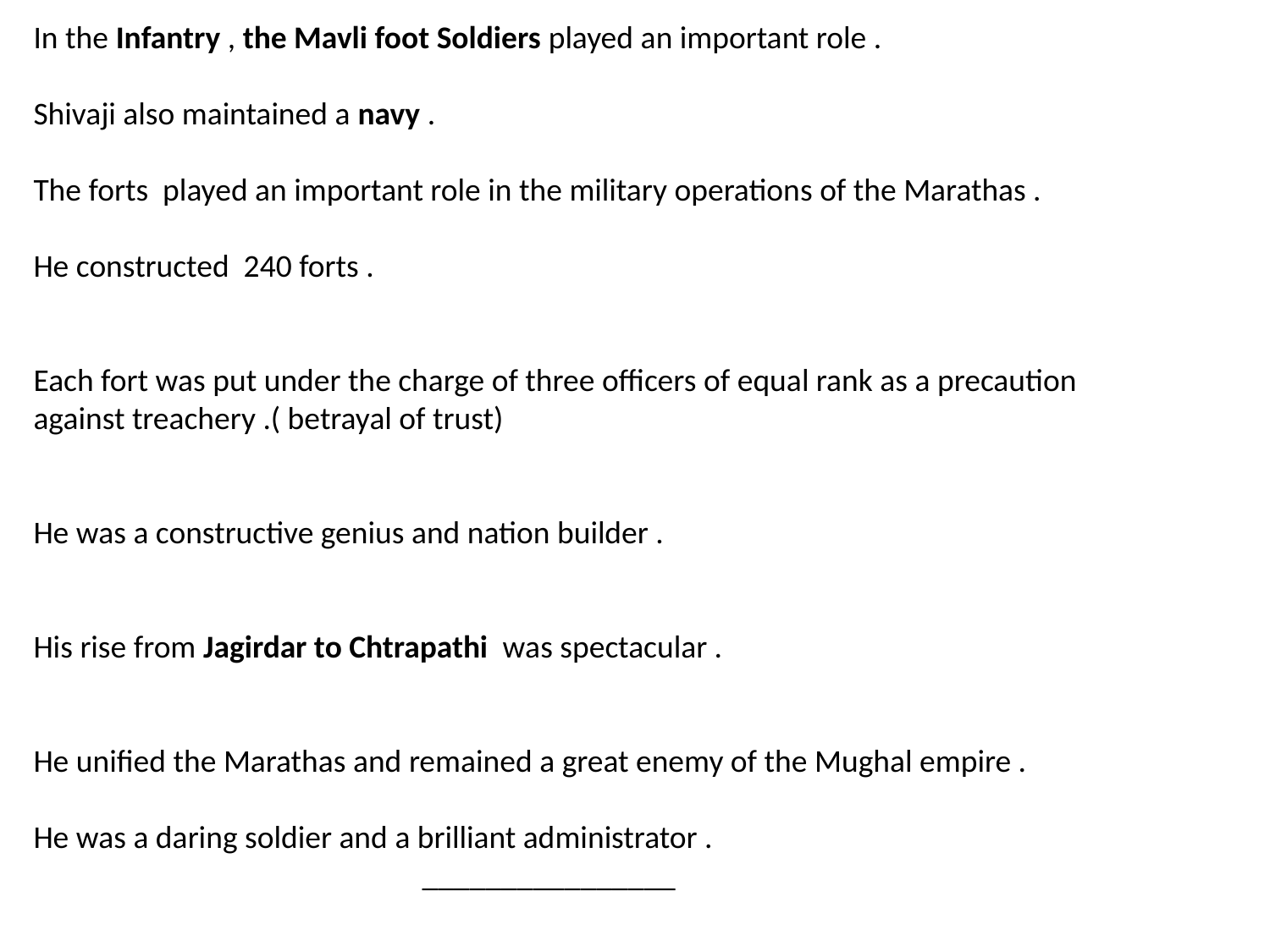

In the Infantry , the Mavli foot Soldiers played an important role .

Shivaji also maintained a navy .

The forts  played an important role in the military operations of the Marathas .

He constructed  240 forts .

Each fort was put under the charge of three officers of equal rank as a precaution against treachery .( betrayal of trust)

He was a constructive genius and nation builder .

His rise from Jagirdar to Chtrapathi  was spectacular .

He unified the Marathas and remained a great enemy of the Mughal empire .

He was a daring soldier and a brilliant administrator .
                                                      ________________